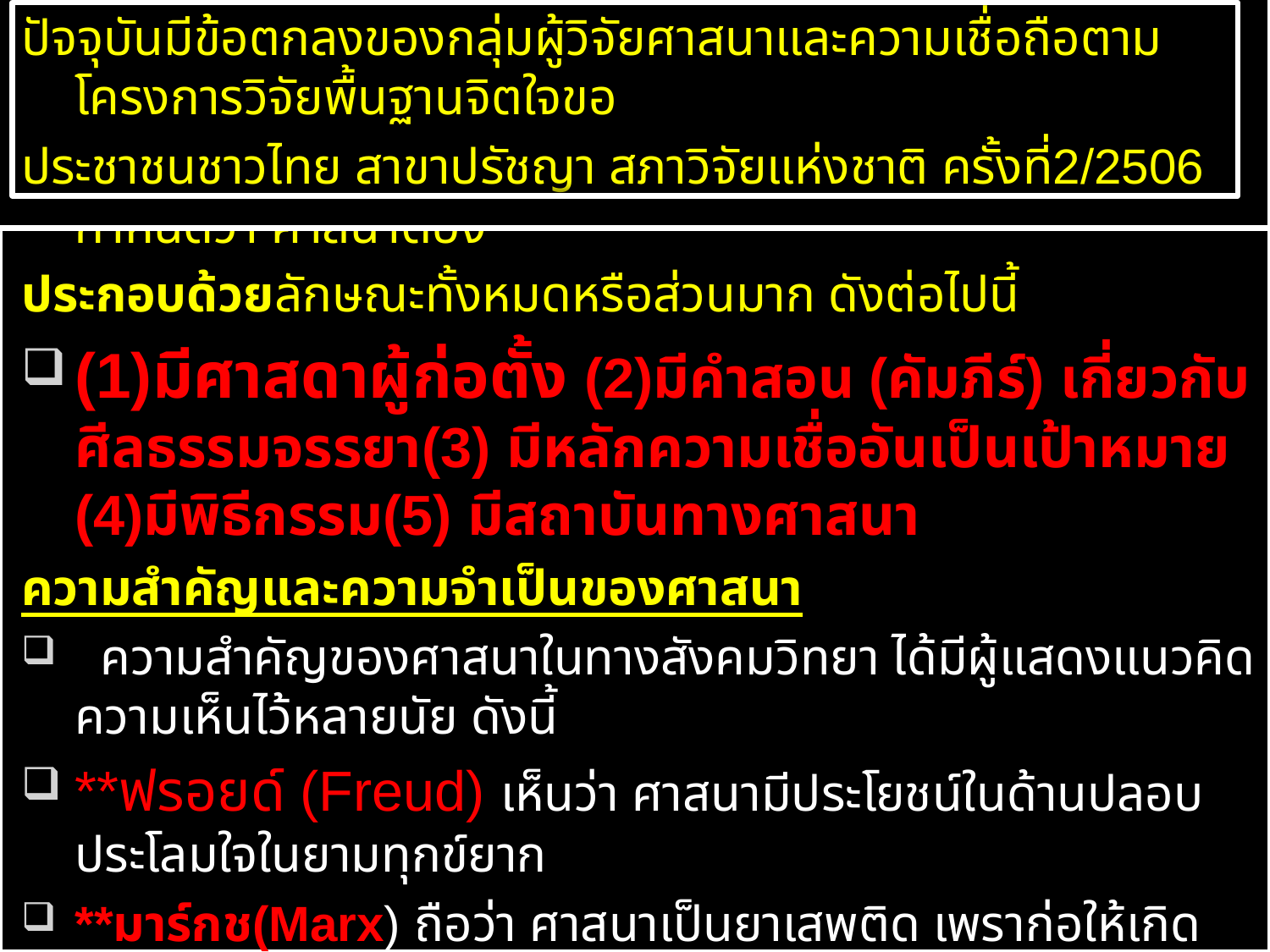

ปัจจุบันมีข้อตกลงของกลุ่มผู้วิจัยศาสนาและความเชื่อถือตามโครงการวิจัยพื้นฐานจิตใจขอ
ประชาชนชาวไทย สาขาปรัชญา สภาวิจัยแห่งชาติ ครั้งที่2/2506 กำหนดว่า ศาสนาต้อง
ประกอบด้วยลักษณะทั้งหมดหรือส่วนมาก ดังต่อไปนี้
(1)มีศาสดาผู้ก่อตั้ง (2)มีคำสอน (คัมภีร์) เกี่ยวกับศีลธรรมจรรยา(3) มีหลักความเชื่ออันเป็นเป้าหมาย (4)มีพิธีกรรม(5) มีสถาบันทางศาสนา
ความสำคัญและความจำเป็นของศาสนา
  ความสำคัญของศาสนาในทางสังคมวิทยา ได้มีผู้แสดงแนวคิดความเห็นไว้หลายนัย ดังนี้
**ฟรอยด์ (Freud) เห็นว่า ศาสนามีประโยชน์ในด้านปลอบประโลมใจในยามทุกข์ยาก
**มาร์กช(Marx) ถือว่า ศาสนาเป็นยาเสพติด เพราก่อให้เกิดความงมงายและเป็นอุปสรรคต่อการปฏิวัติทางการเมือง ดังนั้นมาร์กจึงมีแนวคิดเกี่ยวกับศาสนาในด้านลบหรือมองไปในแง่ร้าย
*มาลินอฟสกี้ (Malinowsk)เห็นว่า ศาสนาและพิธีกรรมมักเกี่ยวพันกับความไม่แน่ใจในเรื่องธรรมชาติความเกรงกลัวในสิ่งที่ไม่แน่นอน และสิ่งที่คาดการณ์ไม่ได้ จึงทำให้คนมุ่งไปที่ศาสนาหรือพิธีกรรม